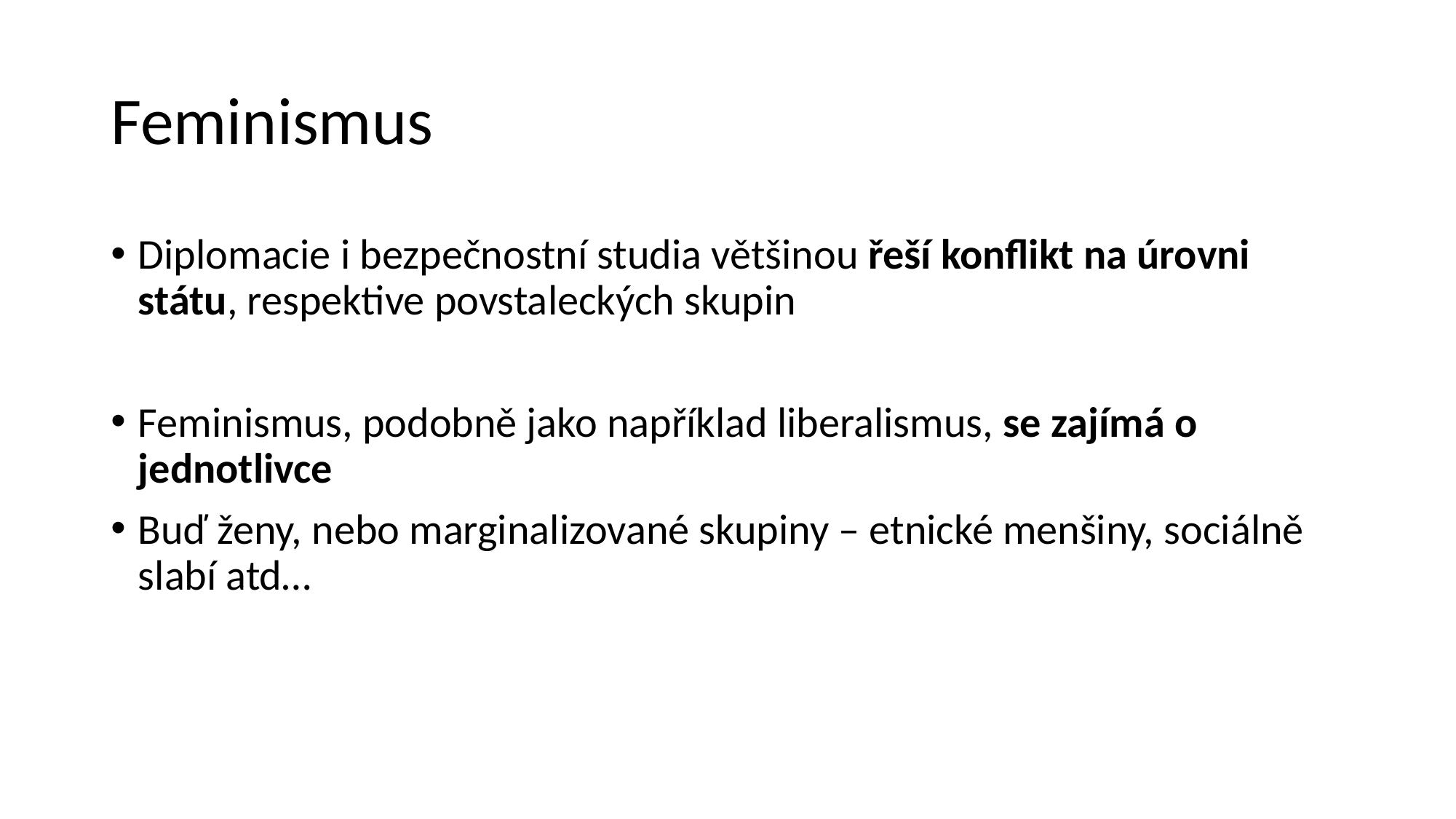

# Feminismus
Diplomacie i bezpečnostní studia většinou řeší konflikt na úrovni státu, respektive povstaleckých skupin

Feminismus, podobně jako například liberalismus, se zajímá o jednotlivce
Buď ženy, nebo marginalizované skupiny – etnické menšiny, sociálně slabí atd…